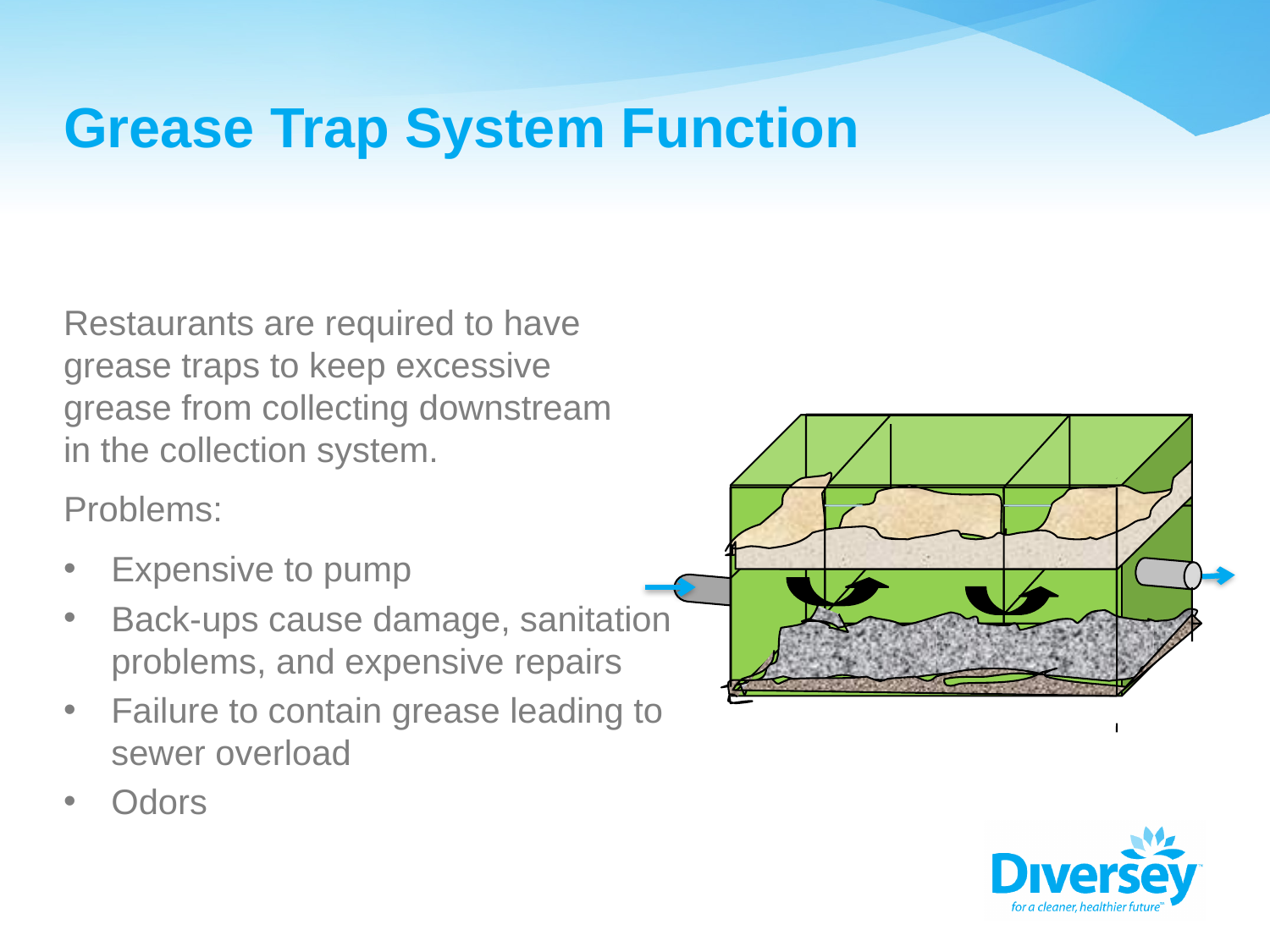

# Grease Trap System Function
Restaurants are required to have
grease traps to keep excessive
grease from collecting downstream
in the collection system.
Problems:
Expensive to pump
Back-ups cause damage, sanitation problems, and expensive repairs
Failure to contain grease leading to sewer overload
Odors